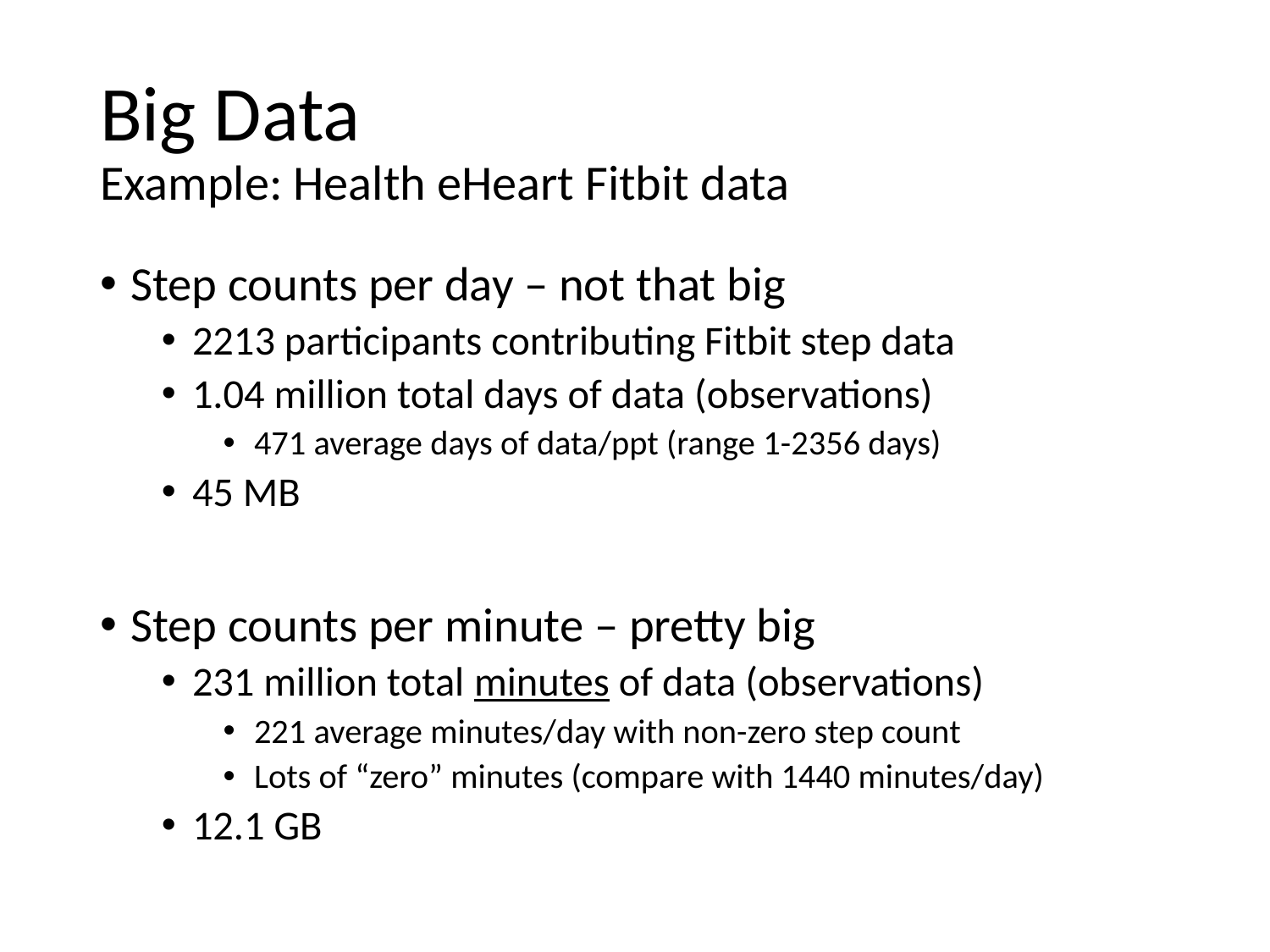

# Big Data Example: Health eHeart Fitbit data
Step counts per day – not that big
2213 participants contributing Fitbit step data
1.04 million total days of data (observations)
471 average days of data/ppt (range 1-2356 days)
45 MB

Step counts per minute – pretty big
231 million total minutes of data (observations)
221 average minutes/day with non-zero step count
Lots of “zero” minutes (compare with 1440 minutes/day)
12.1 GB